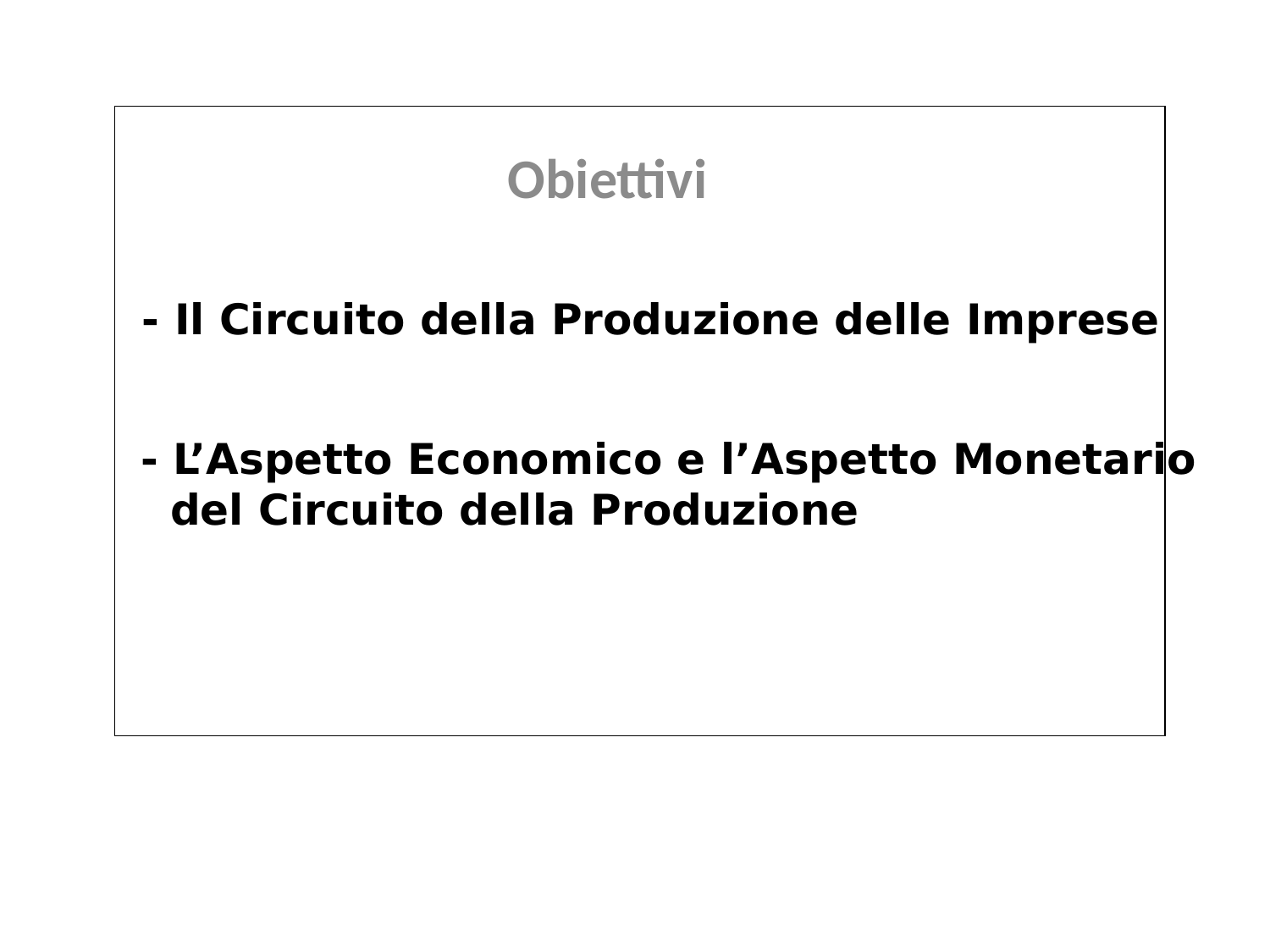

Obiettivi
 - Il Circuito della Produzione delle Imprese

 - L’Aspetto Economico e l’Aspetto Monetario
   del Circuito della Produzione